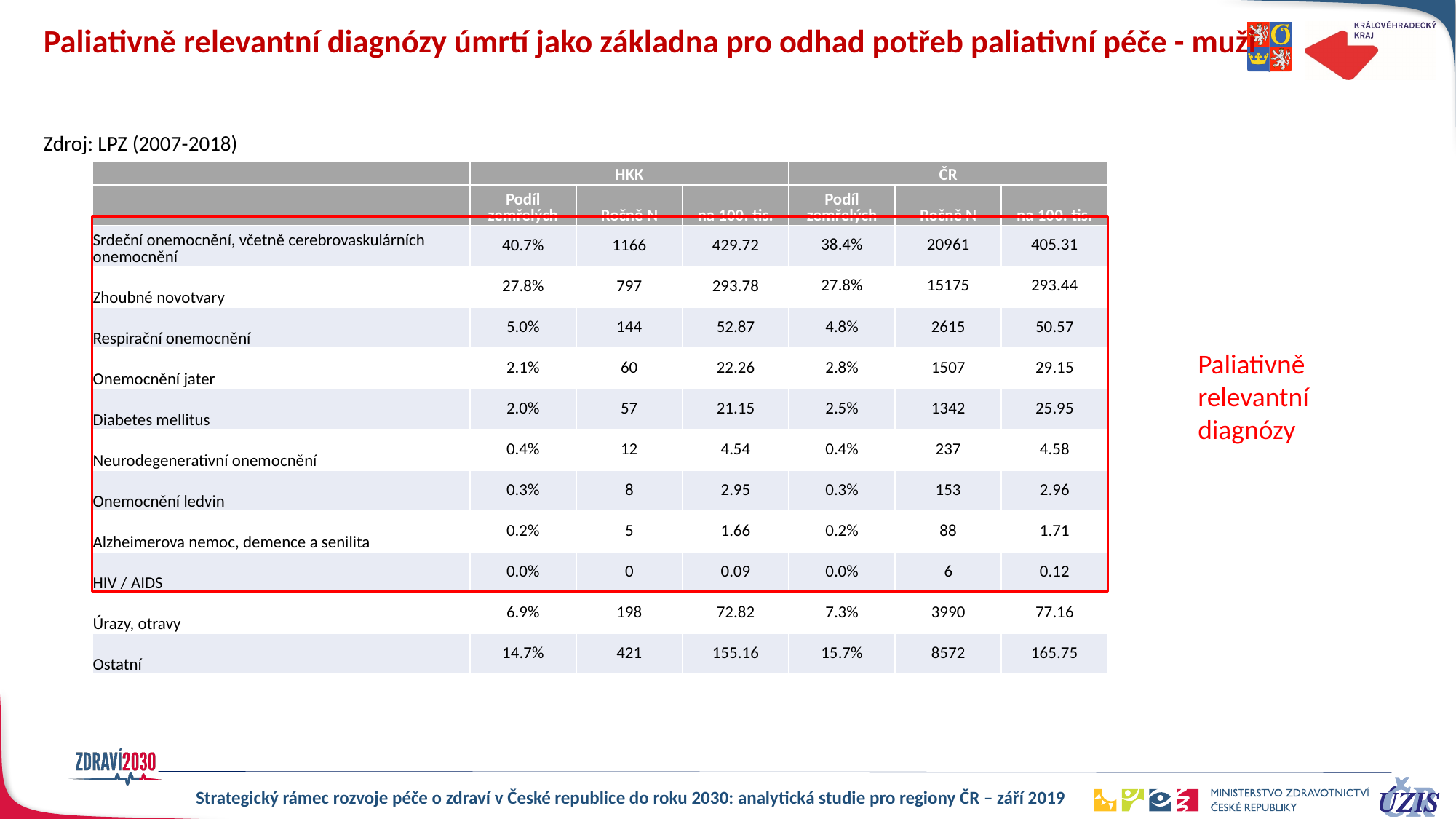

# Paliativně relevantní diagnózy úmrtí jako základna pro odhad potřeb paliativní péče - muži
Zdroj: LPZ (2007-2018)
|  | HKK |  |  | ČR |  |  |
| --- | --- | --- | --- | --- | --- | --- |
|  | Podíl zemřelých | Ročně N | na 100. tis. | Podíl zemřelých | Ročně N | na 100. tis. |
| Srdeční onemocnění, včetně cerebrovaskulárních onemocnění | 40.7% | 1166 | 429.72 | 38.4% | 20961 | 405.31 |
| Zhoubné novotvary | 27.8% | 797 | 293.78 | 27.8% | 15175 | 293.44 |
| Respirační onemocnění | 5.0% | 144 | 52.87 | 4.8% | 2615 | 50.57 |
| Onemocnění jater | 2.1% | 60 | 22.26 | 2.8% | 1507 | 29.15 |
| Diabetes mellitus | 2.0% | 57 | 21.15 | 2.5% | 1342 | 25.95 |
| Neurodegenerativní onemocnění | 0.4% | 12 | 4.54 | 0.4% | 237 | 4.58 |
| Onemocnění ledvin | 0.3% | 8 | 2.95 | 0.3% | 153 | 2.96 |
| Alzheimerova nemoc, demence a senilita | 0.2% | 5 | 1.66 | 0.2% | 88 | 1.71 |
| HIV / AIDS | 0.0% | 0 | 0.09 | 0.0% | 6 | 0.12 |
| Úrazy, otravy | 6.9% | 198 | 72.82 | 7.3% | 3990 | 77.16 |
| Ostatní | 14.7% | 421 | 155.16 | 15.7% | 8572 | 165.75 |

Paliativně relevantní diagnózy